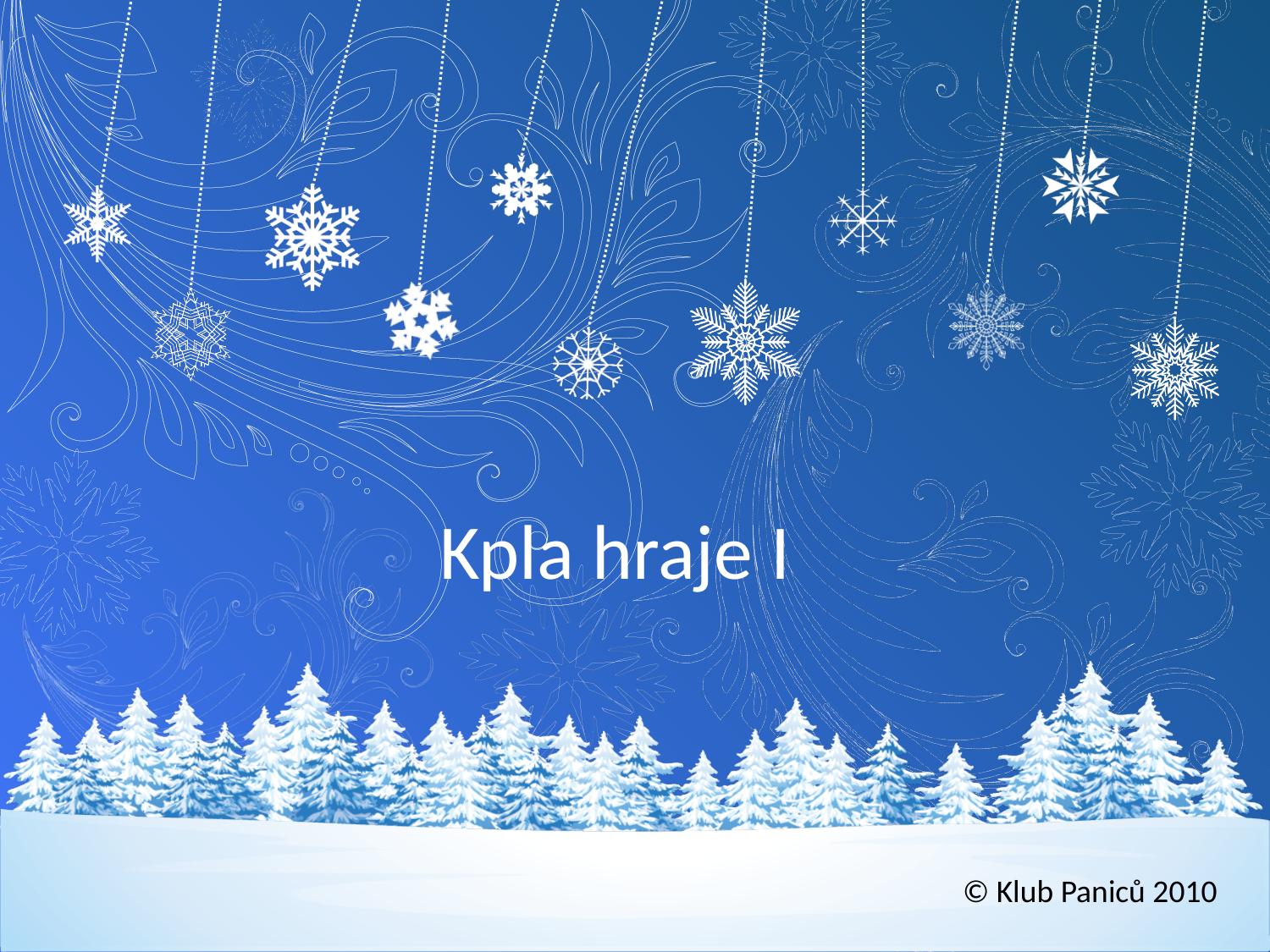

# Kpla hraje I
© Klub Paniců 2010